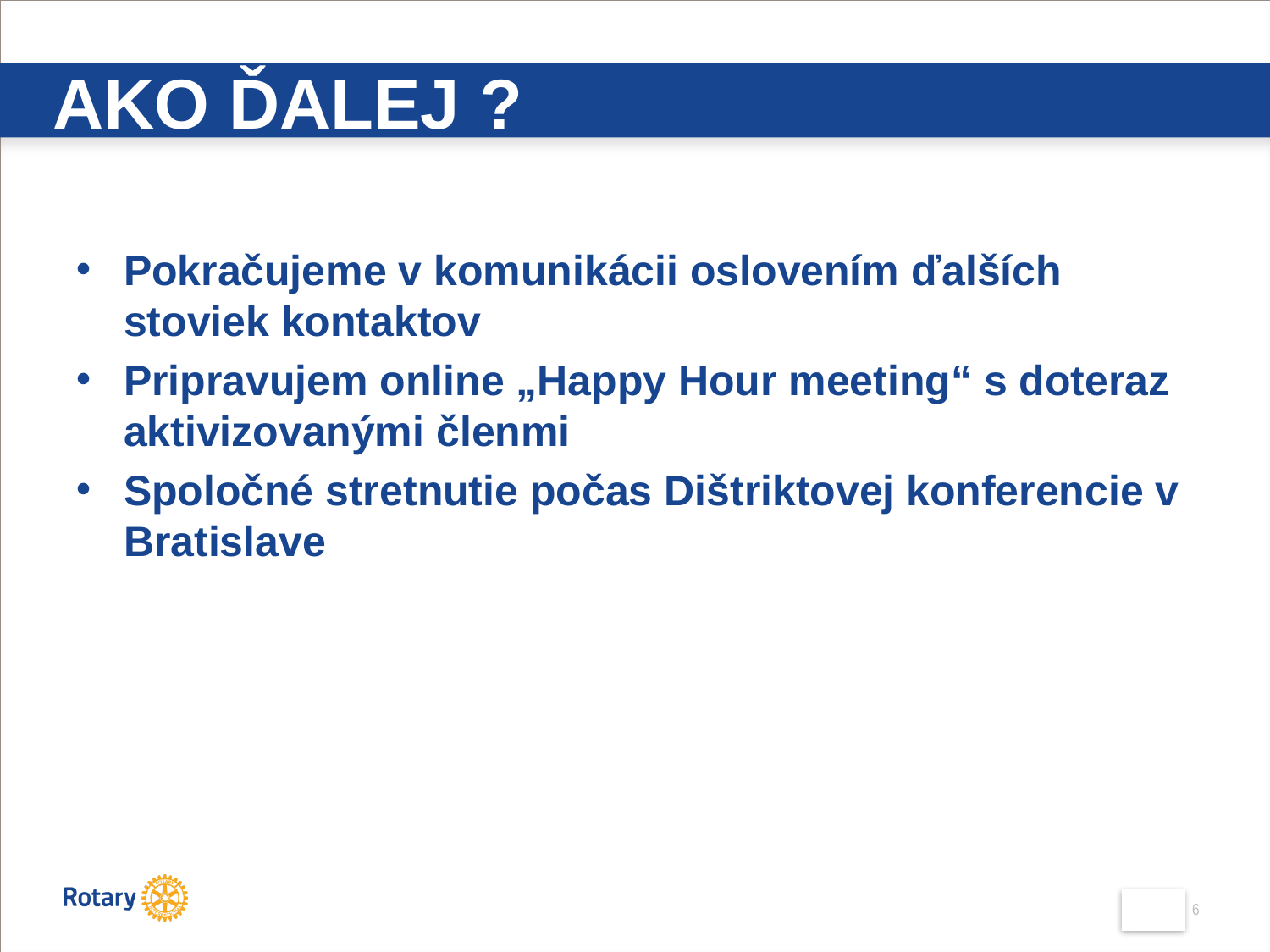

# ako Ďalej ?

Pokračujeme v komunikácii oslovením ďalších stoviek kontaktov
Pripravujem online „Happy Hour meeting“ s doteraz aktivizovanými členmi
Spoločné stretnutie počas Dištriktovej konferencie v Bratislave